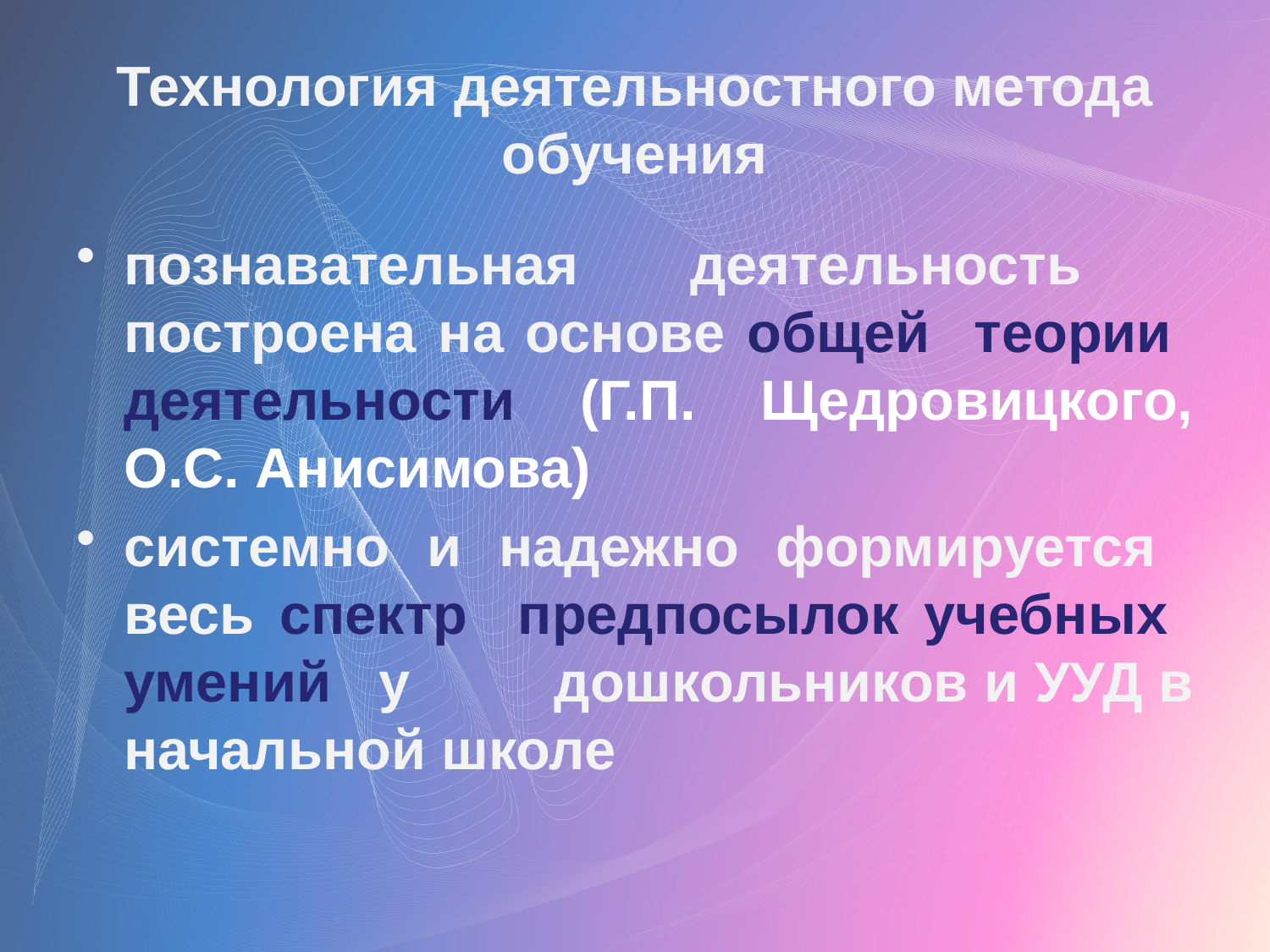

# Технология деятельностного метода обучения
познавательная деятельность  построена на основе общей  теории  деятельности (Г.П. Щедровицкого, О.С. Анисимова)
системно и надежно формируется  весь спектр  предпосылок учебных  умений   у         дошкольников и УУД в начальной школе